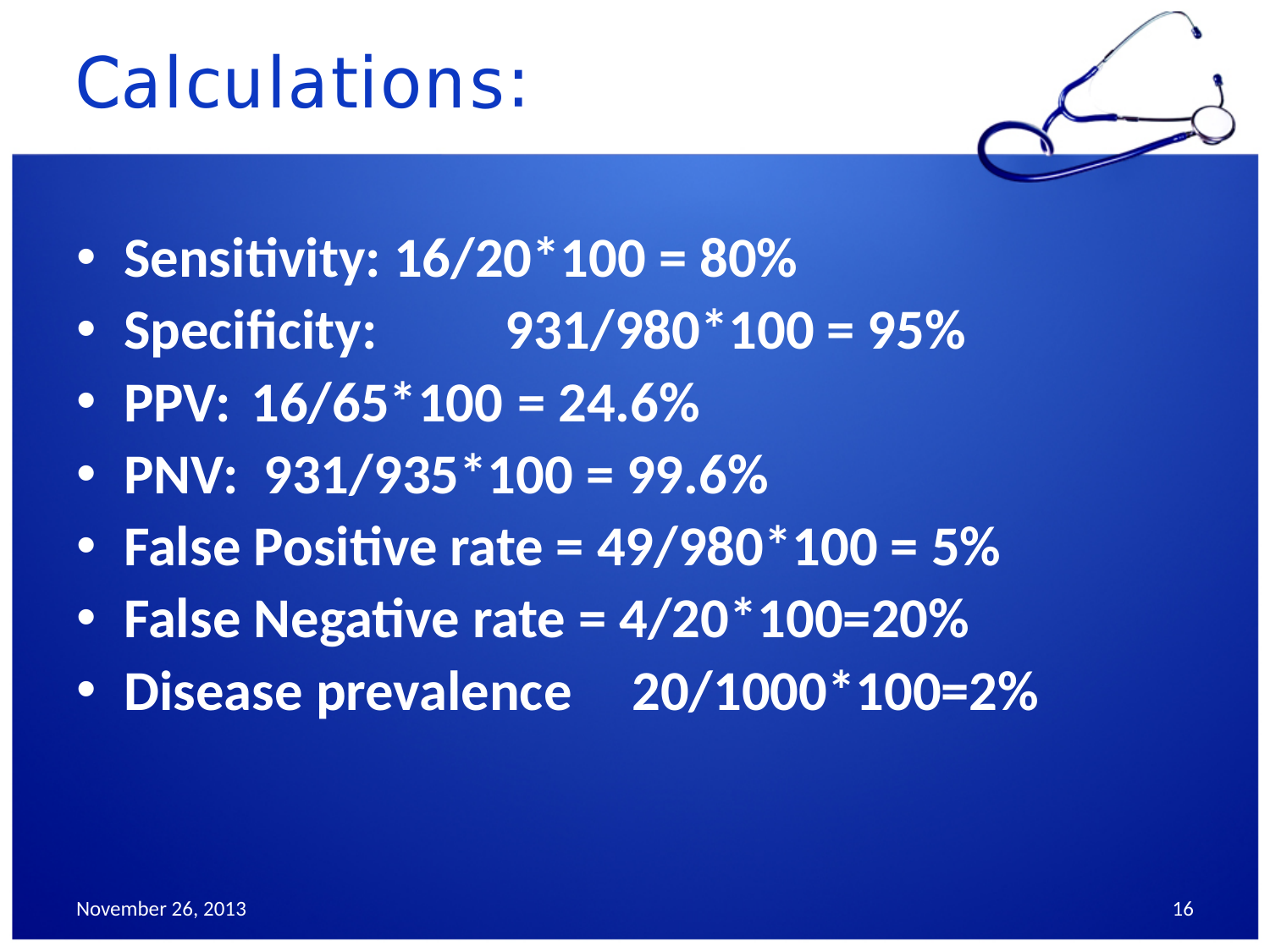

# Calculations:
Sensitivity: 16/20*100 = 80%
Specificity:	931/980*100 = 95%
PPV:	16/65*100	 = 24.6%
PNV:  931/935*100 = 99.6%
False Positive rate = 49/980*100 = 5%
False Negative rate = 4/20*100=20%
Disease prevalence	20/1000*100=2%
November 26, 2013
16